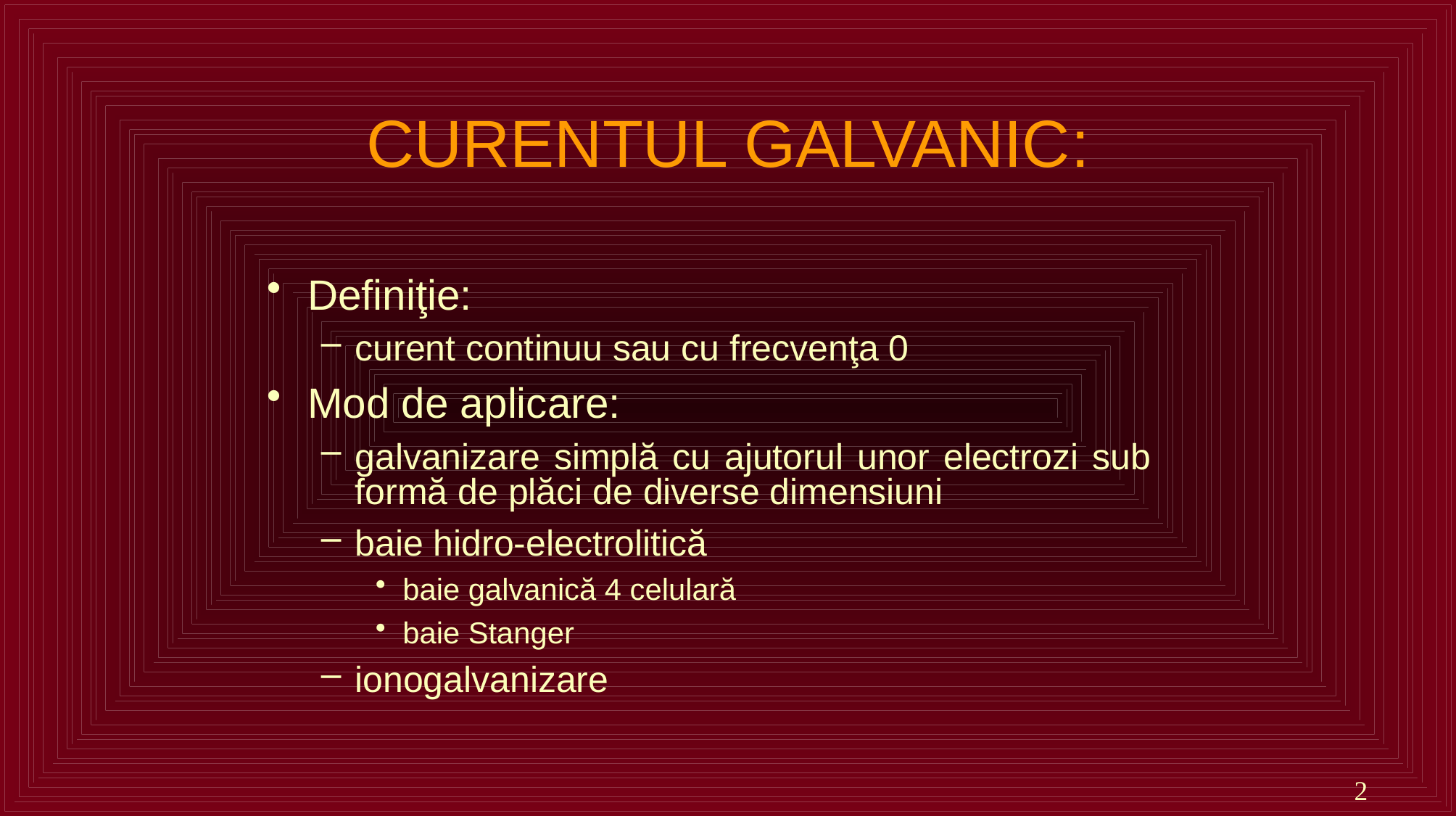

# CURENTUL GALVANIC:
Definiţie:
curent continuu sau cu frecvenţa 0
Mod de aplicare:
galvanizare simplă cu ajutorul unor electrozi sub formă de plăci de diverse dimensiuni
baie hidro-electrolitică
baie galvanică 4 celulară
baie Stanger
ionogalvanizare